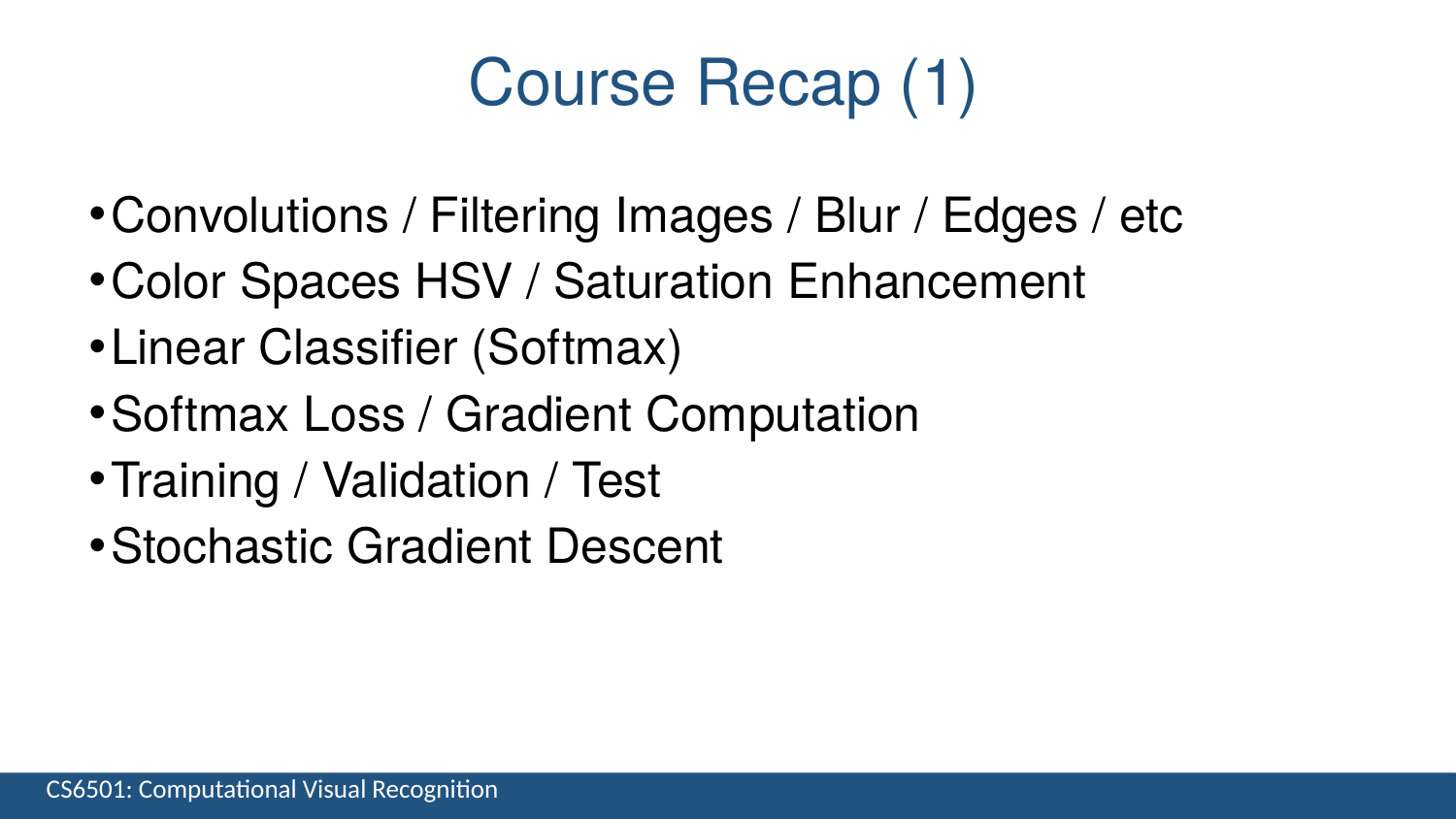

Course Recap (1)
Convolutions / Filtering Images / Blur / Edges / etc
Color Spaces HSV / Saturation Enhancement
Linear Classifier (Softmax)
Softmax Loss / Gradient Computation
Training / Validation / Test
Stochastic Gradient Descent